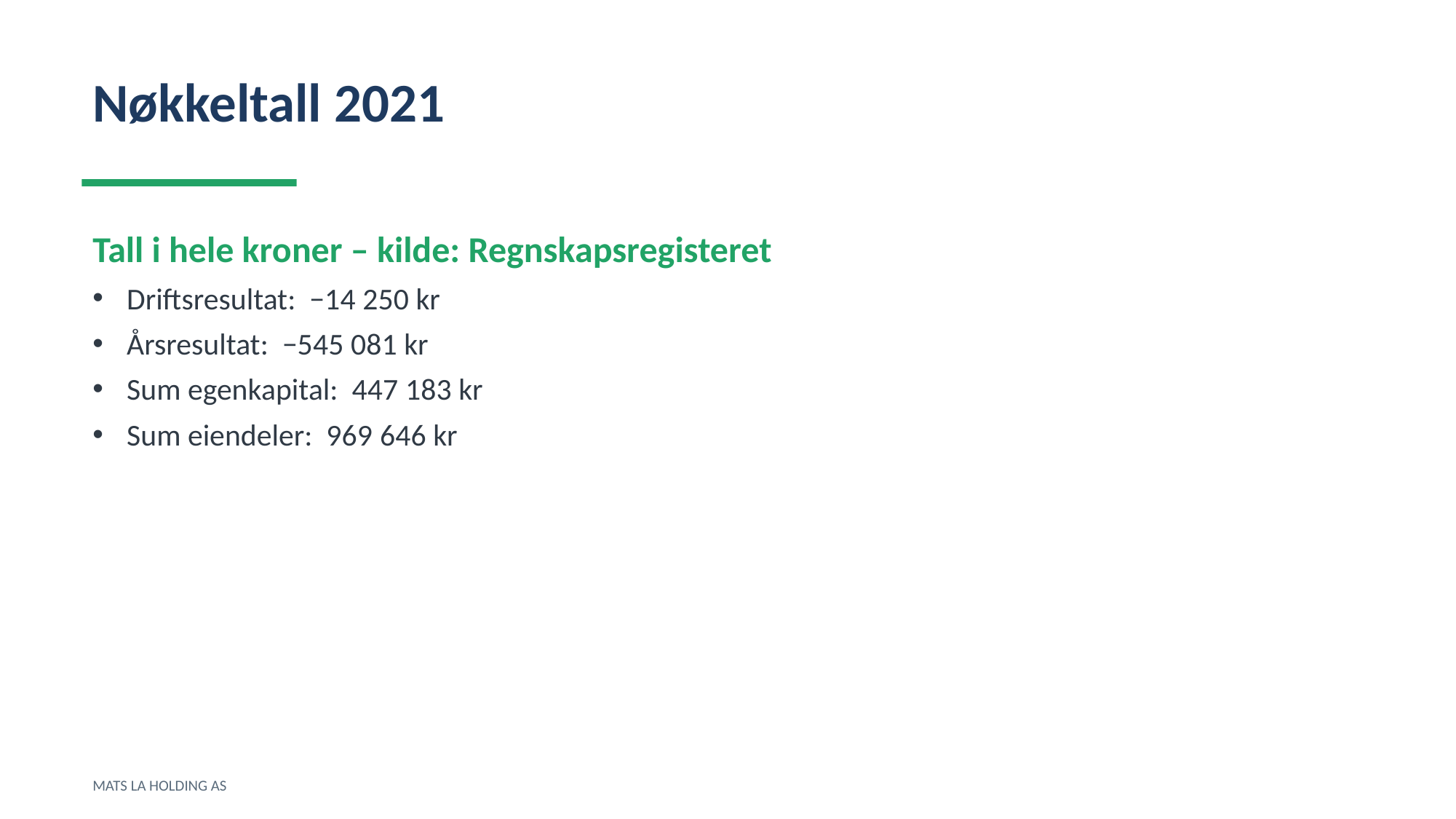

Nøkkeltall 2021

Tall i hele kroner – kilde: Regnskapsregisteret
Driftsresultat:  −14 250 kr
Årsresultat:  −545 081 kr
Sum egenkapital:  447 183 kr
Sum eiendeler:  969 646 kr
MATS LA HOLDING AS